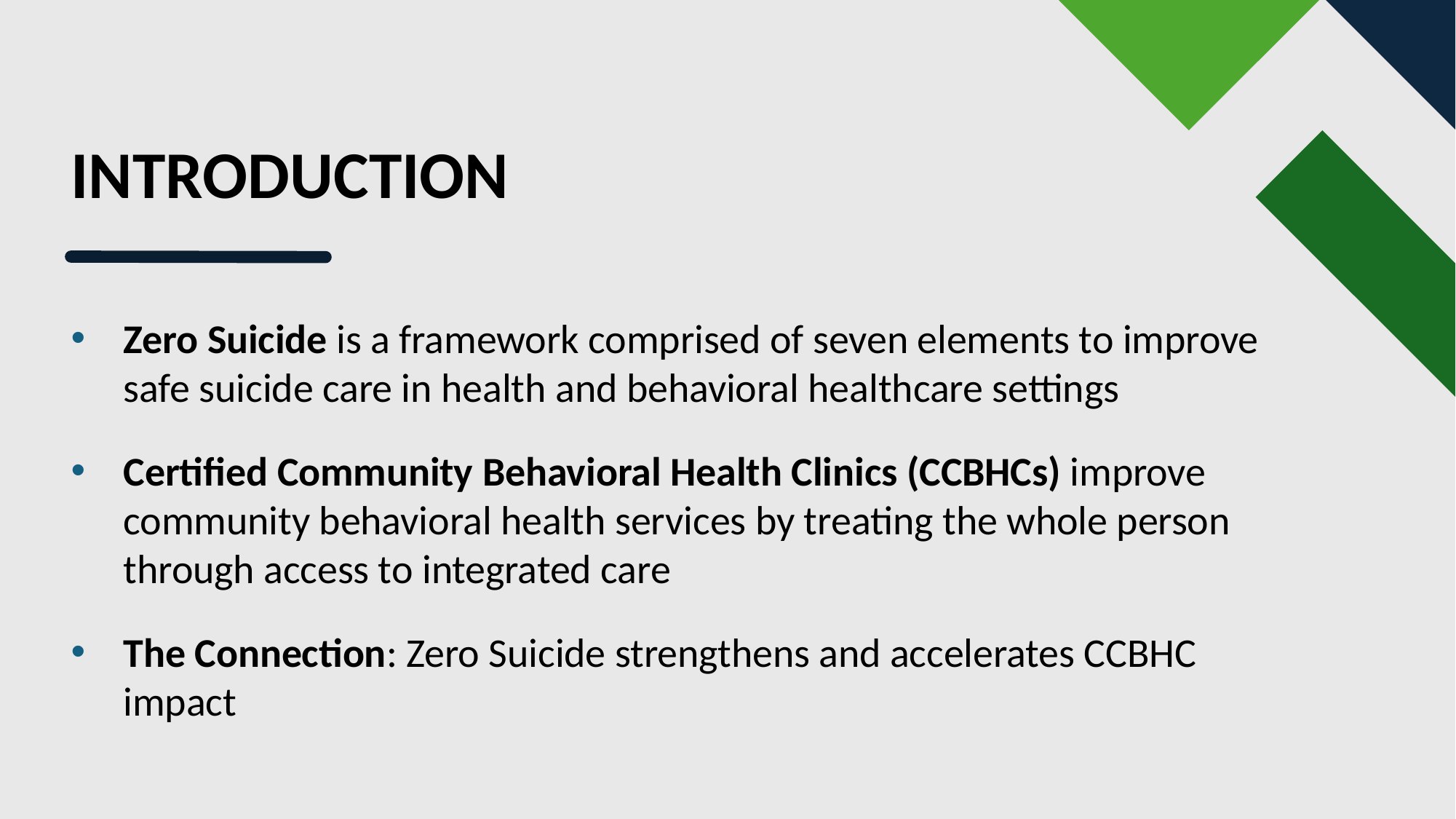

# Introduction
Zero Suicide is a framework comprised of seven elements to improve safe suicide care in health and behavioral healthcare settings
Certified Community Behavioral Health Clinics (CCBHCs) improve community behavioral health services by treating the whole person through access to integrated care
The Connection: Zero Suicide strengthens and accelerates CCBHC impact